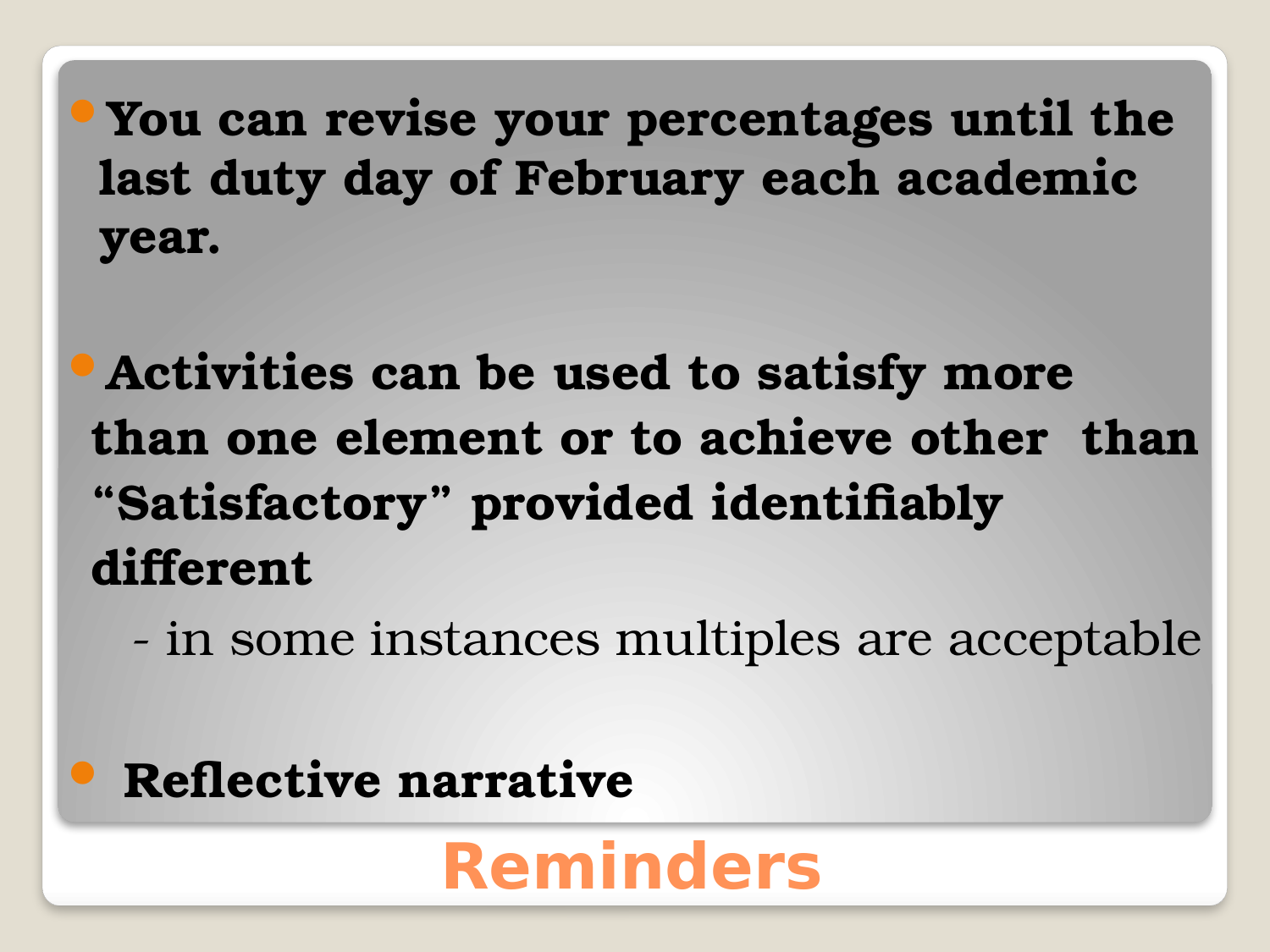

You can revise your percentages until the last duty day of February each academic year.

Activities can be used to satisfy more than one element or to achieve other  than “Satisfactory” provided identifiably different
	- in some instances multiples are acceptable

 Reflective narrative

Reminders